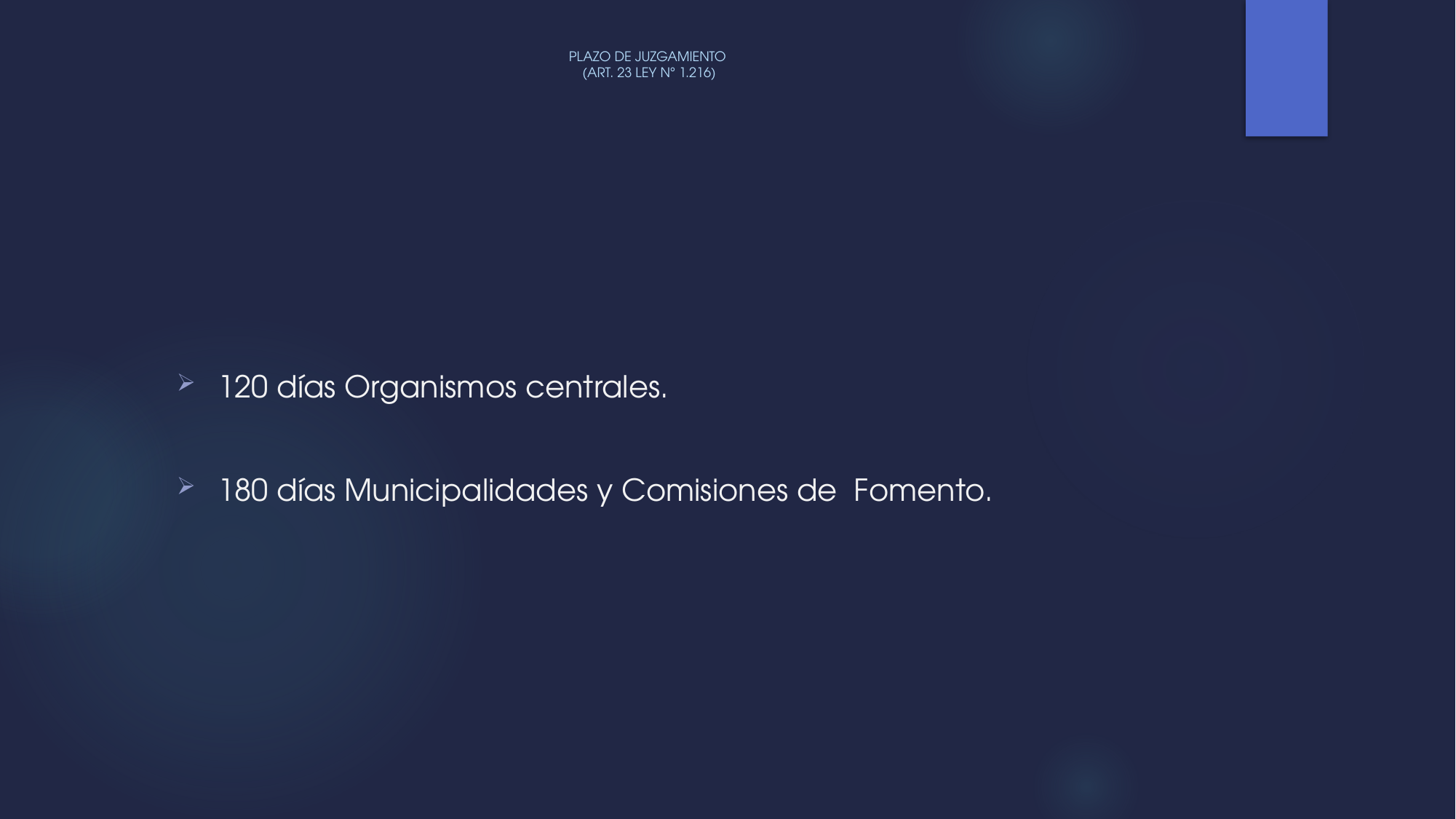

# PLAZO DE JUZGAMIENTO (ART. 23 LEY N° 1.216)
120 días Organismos centrales.

180 días Municipalidades y Comisiones de  Fomento.